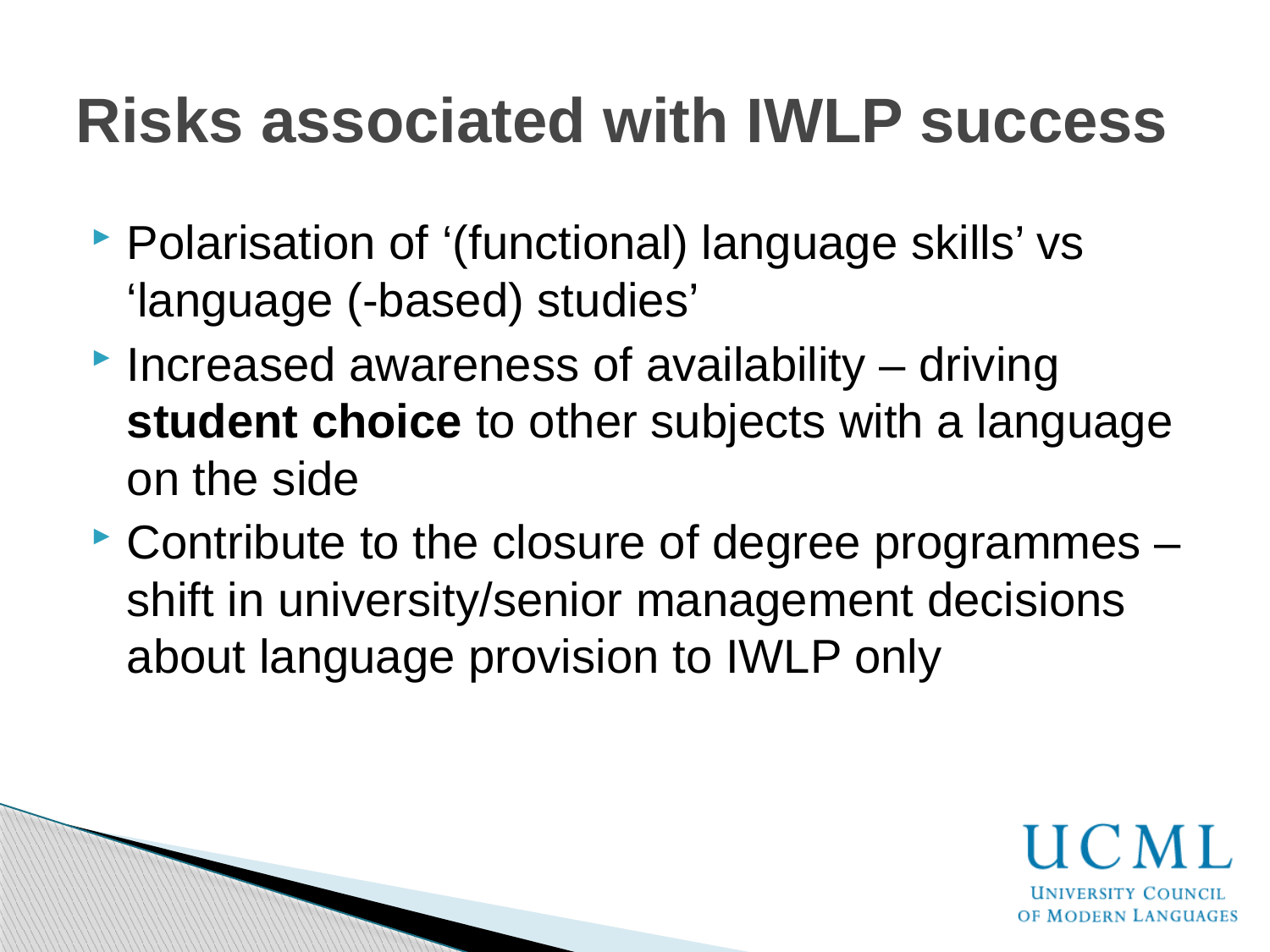

# Risks associated with IWLP success
Polarisation of ‘(functional) language skills’ vs ‘language (-based) studies’
Increased awareness of availability – driving student choice to other subjects with a language on the side
Contribute to the closure of degree programmes – shift in university/senior management decisions about language provision to IWLP only